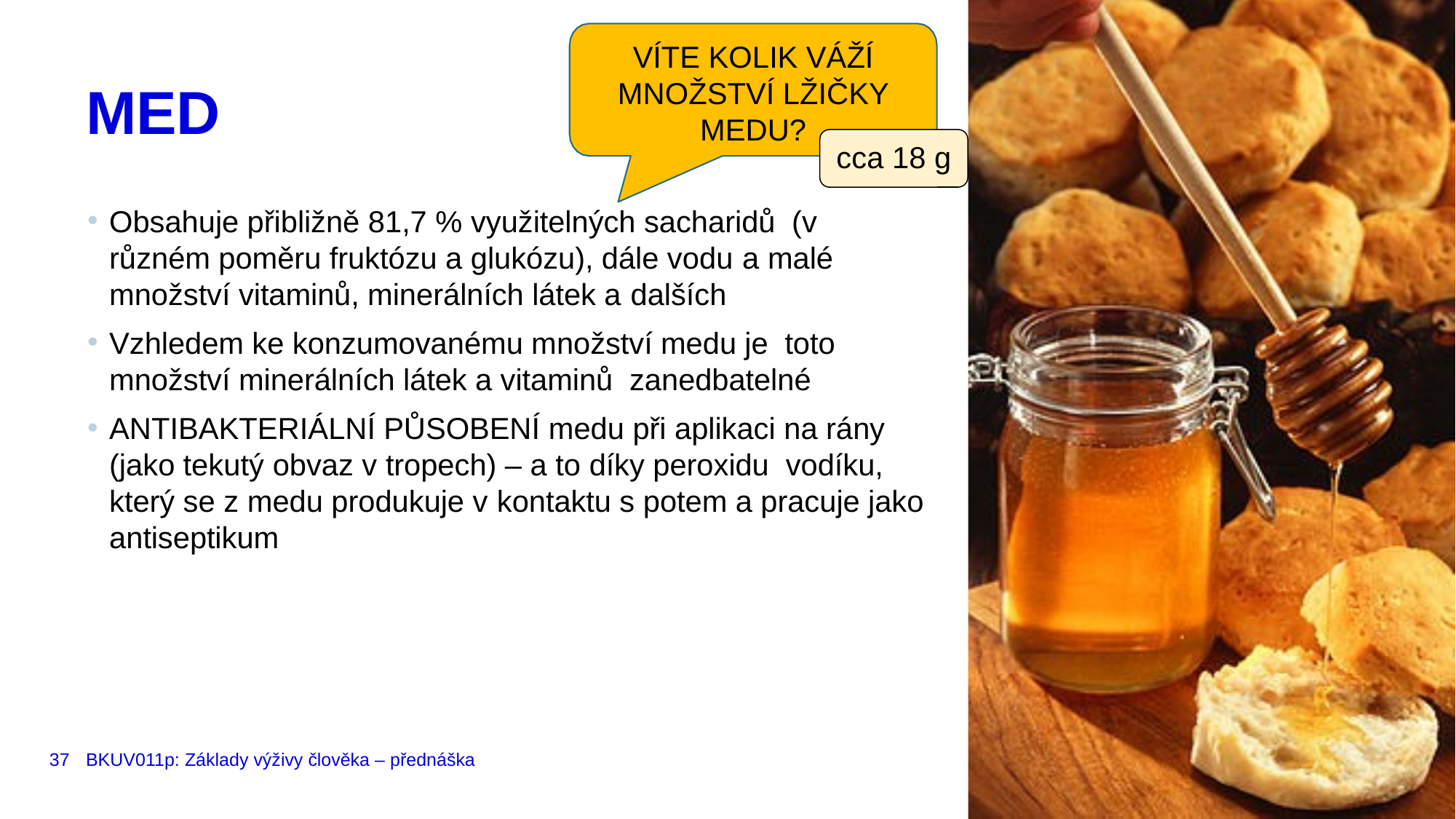

VÍTE KOLIK VÁŽÍ MNOŽSTVÍ LŽIČKY MEDU?
# MED
cca 18 g
Obsahuje přibližně 81,7 % využitelných sacharidů  (v různém poměru fruktózu a glukózu), dále vodu a malé množství vitaminů, minerálních látek a dalších
Vzhledem ke konzumovanému množství medu je  toto množství minerálních látek a vitaminů  zanedbatelné
ANTIBAKTERIÁLNÍ PŮSOBENÍ medu při aplikaci na rány  (jako tekutý obvaz v tropech) – a to díky peroxidu  vodíku, který se z medu produkuje v kontaktu s potem a pracuje jako antiseptikum

37
BKUV011p: Základy výživy člověka – přednáška